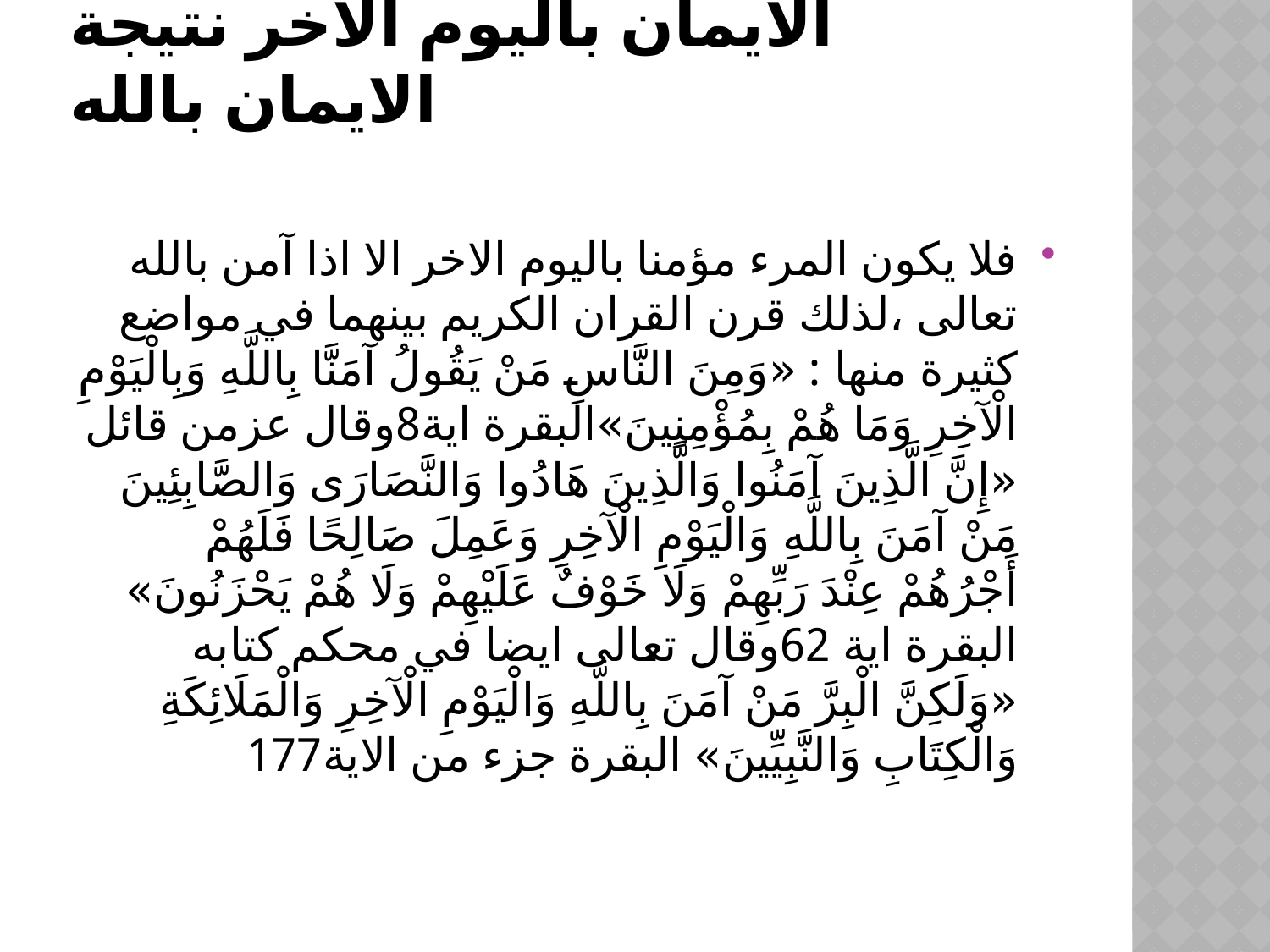

# الايمان باليوم الاخر نتيجة الايمان بالله
فلا يكون المرء مؤمنا باليوم الاخر الا اذا آمن بالله تعالى ،لذلك قرن القران الكريم بينهما في مواضع كثيرة منها : «وَمِنَ النَّاسِ مَنْ يَقُولُ آمَنَّا بِاللَّهِ وَبِالْيَوْمِ الْآخِرِ وَمَا هُمْ بِمُؤْمِنِينَ»البقرة اية8وقال عزمن قائل «إِنَّ الَّذِينَ آمَنُوا وَالَّذِينَ هَادُوا وَالنَّصَارَى وَالصَّابِئِينَ مَنْ آمَنَ بِاللَّهِ وَالْيَوْمِ الْآخِرِ وَعَمِلَ صَالِحًا فَلَهُمْ أَجْرُهُمْ عِنْدَ رَبِّهِمْ وَلَا خَوْفٌ عَلَيْهِمْ وَلَا هُمْ يَحْزَنُونَ» البقرة اية 62وقال تعالى ايضا في محكم كتابه «وَلَكِنَّ الْبِرَّ مَنْ آمَنَ بِاللَّهِ وَالْيَوْمِ الْآخِرِ وَالْمَلَائِكَةِ وَالْكِتَابِ وَالنَّبِيِّينَ» البقرة جزء من الاية177